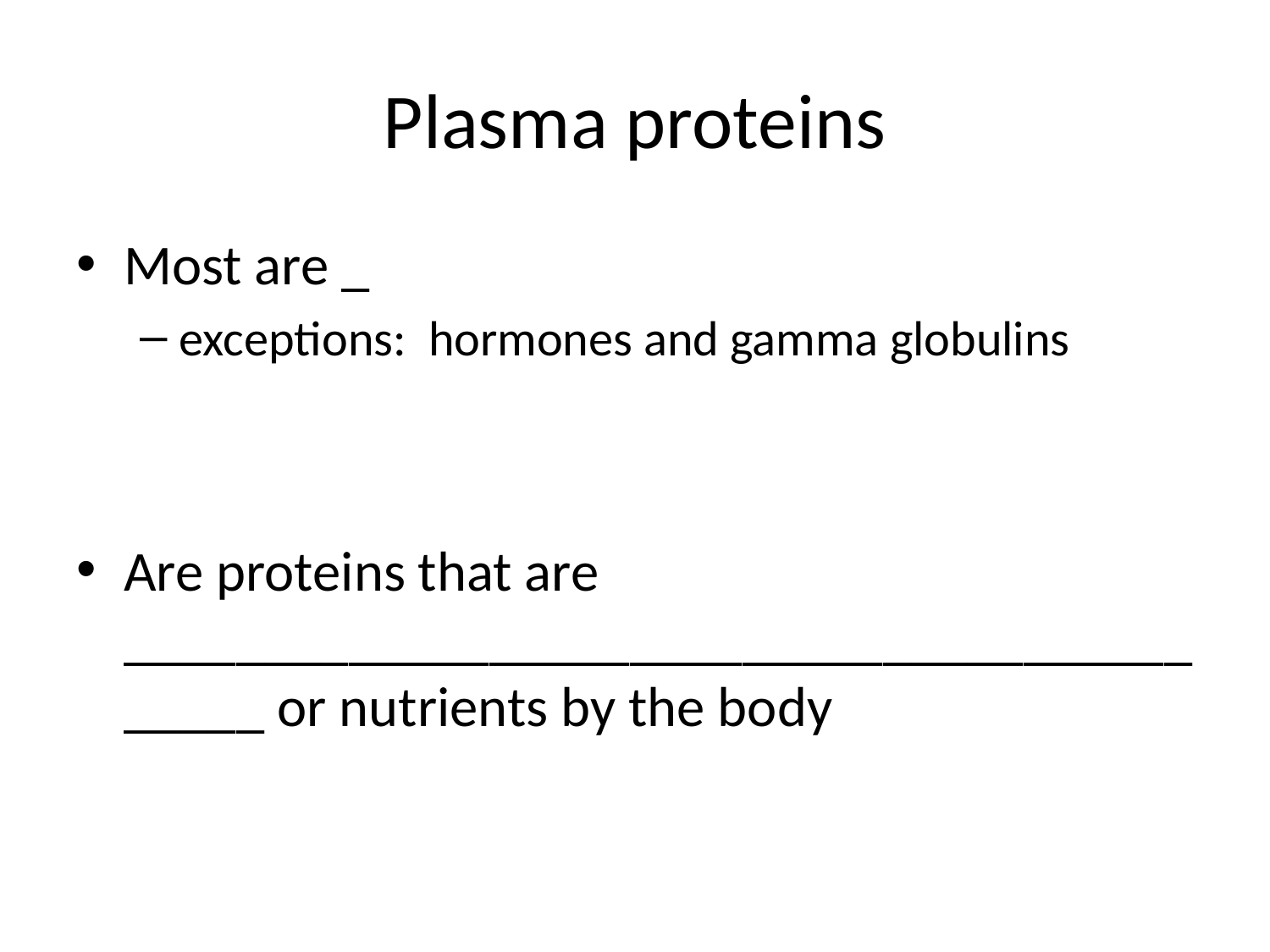

# Plasma proteins
Most are _
exceptions:  hormones and gamma globulins

Are proteins that are ___________________________________________ or nutrients by the body